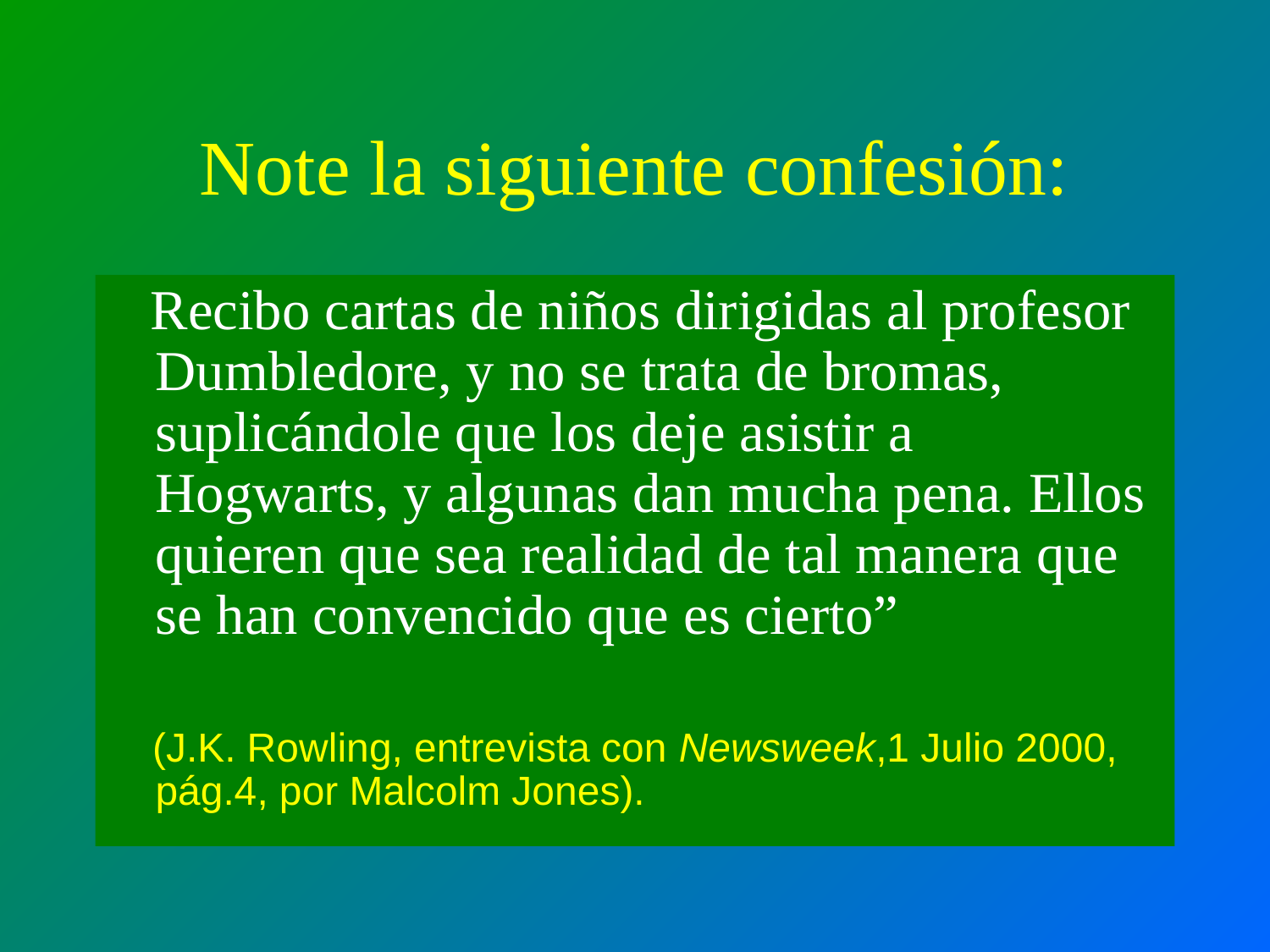

# Note la siguiente confesión:
   Recibo cartas de niños dirigidas al profesor Dumbledore, y no se trata de bromas, suplicándole que los deje asistir a Hogwarts, y algunas dan mucha pena. Ellos quieren que sea realidad de tal manera que se han convencido que es cierto”

    (J.K. Rowling, entrevista con Newsweek,1 Julio 2000, pág.4, por Malcolm Jones).